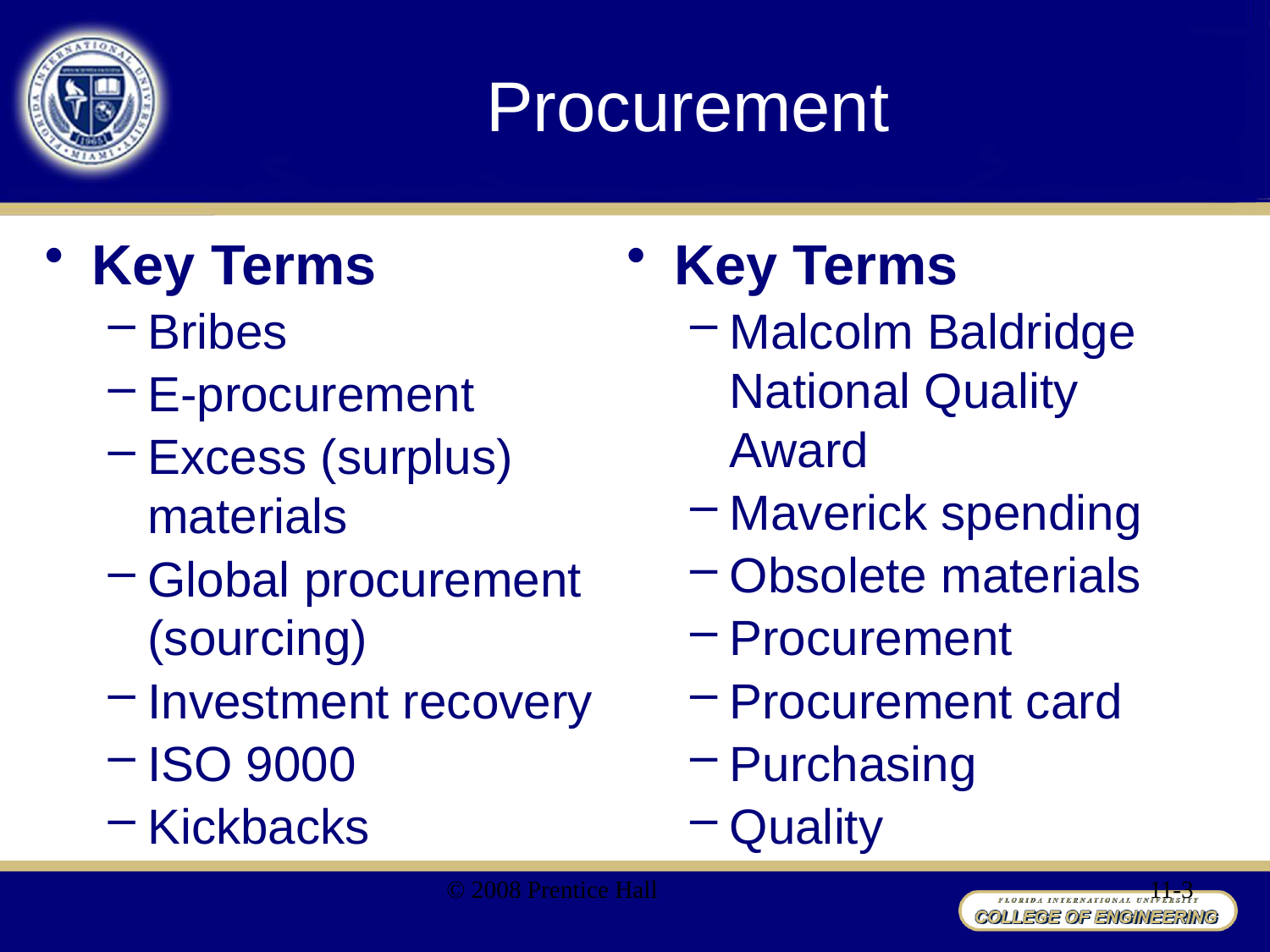

# Procurement
Key Terms
Bribes
E-procurement
Excess (surplus) materials
Global procurement (sourcing)
Investment recovery
ISO 9000
Kickbacks

Key Terms
Malcolm Baldridge National Quality Award
Maverick spending
Obsolete materials
Procurement
Procurement card
Purchasing
Quality
© 2008 Prentice Hall
11-3